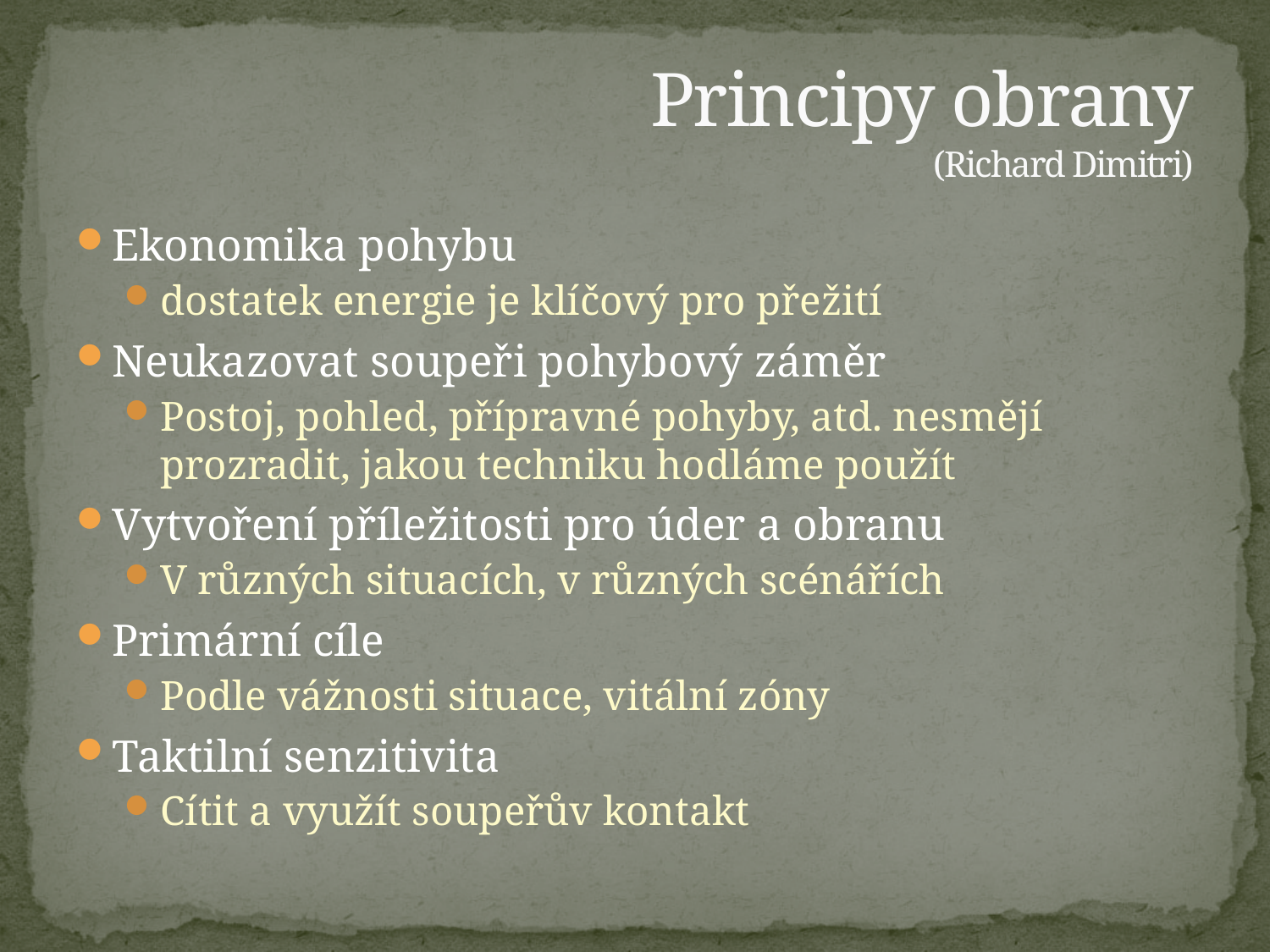

# Principy obrany (Richard Dimitri)
Ekonomika pohybu
dostatek energie je klíčový pro přežití
Neukazovat soupeři pohybový záměr
Postoj, pohled, přípravné pohyby, atd. nesmějí prozradit, jakou techniku hodláme použít
Vytvoření příležitosti pro úder a obranu
V různých situacích, v různých scénářích
Primární cíle
Podle vážnosti situace, vitální zóny
Taktilní senzitivita
Cítit a využít soupeřův kontakt